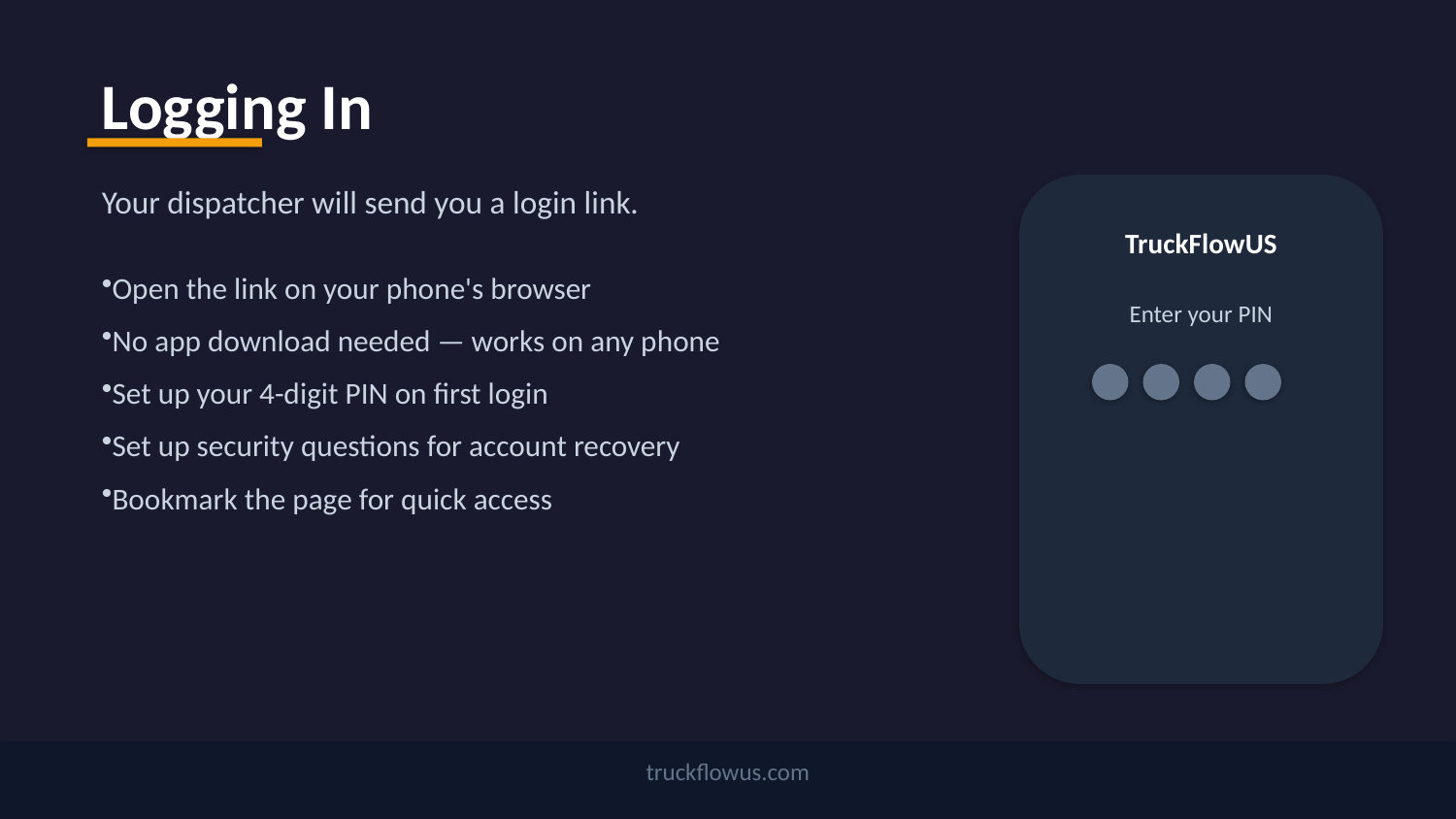

Logging In

Your dispatcher will send you a login link.

TruckFlowUS
Open the link on your phone's browser
No app download needed — works on any phone
Set up your 4-digit PIN on first login
Set up security questions for account recovery
Bookmark the page for quick access
Enter your PIN

truckflowus.com